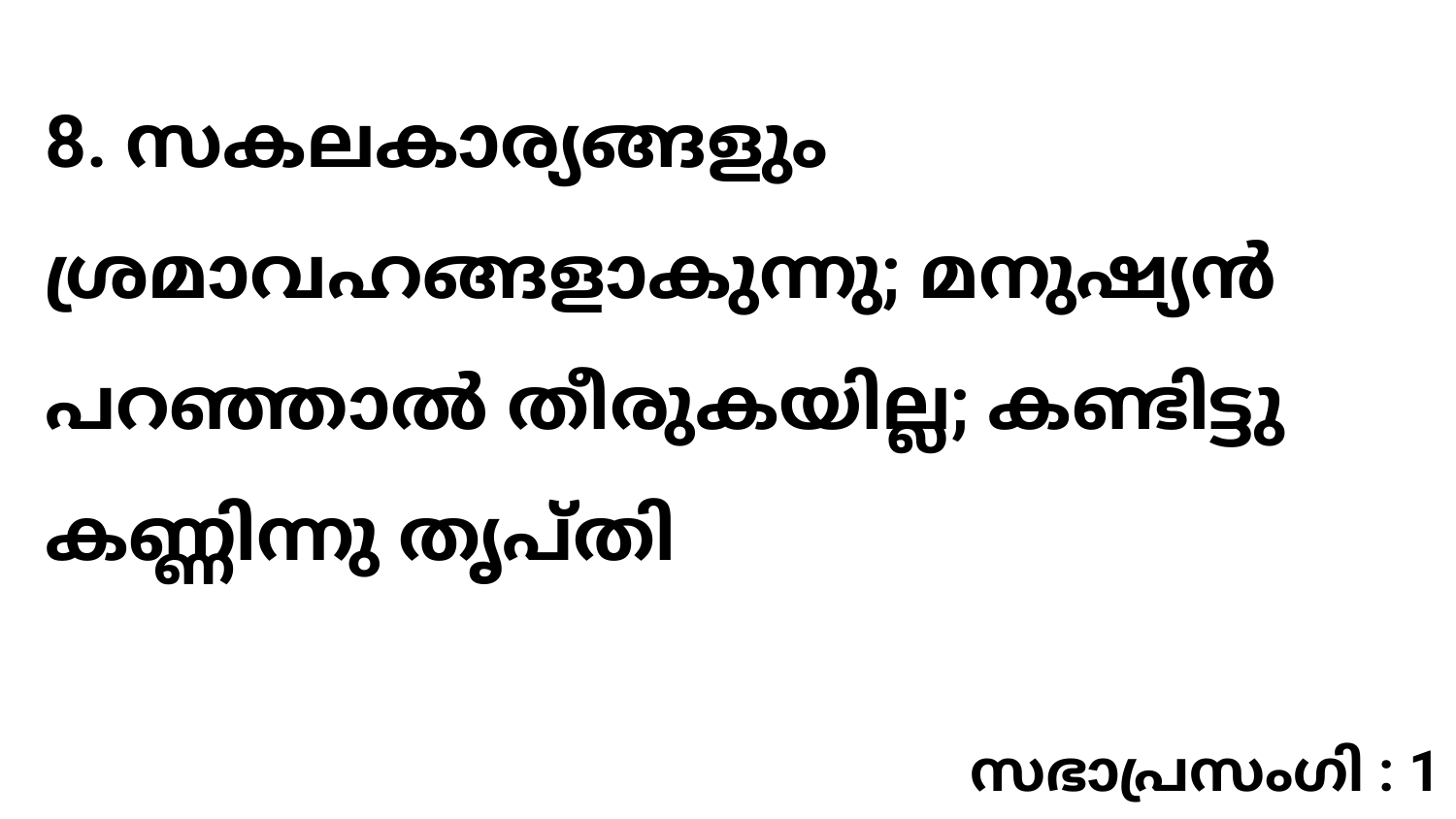

8. സകലകാര്യങ്ങളും ശ്രമാവഹങ്ങളാകുന്നു; മനുഷ്യൻ പറഞ്ഞാൽ തീരുകയില്ല; കണ്ടിട്ടു കണ്ണിന്നു തൃപ്തി
സഭാപ്രസംഗി : 1